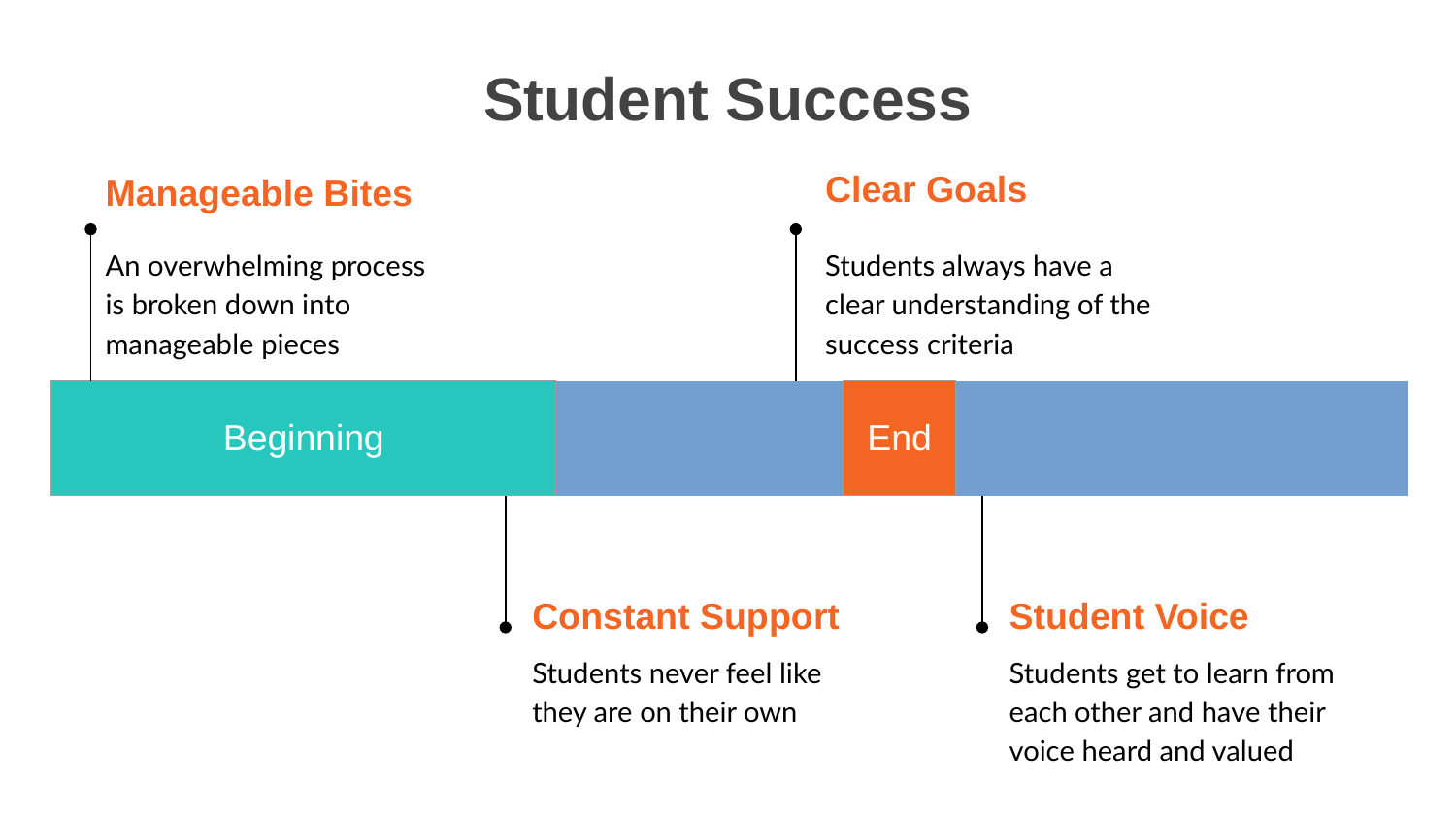

# Student Success
Manageable Bites
Clear Goals
An overwhelming process is broken down into manageable pieces

Students always have a clear understanding of the success criteria
| Beginning |  |  |  | End |  |  |  |  |  |  |  |
| --- | --- | --- | --- | --- | --- | --- | --- | --- | --- | --- | --- |
Constant Support
Student Voice
Students never feel like they are on their own
Students get to learn from each other and have their voice heard and valued